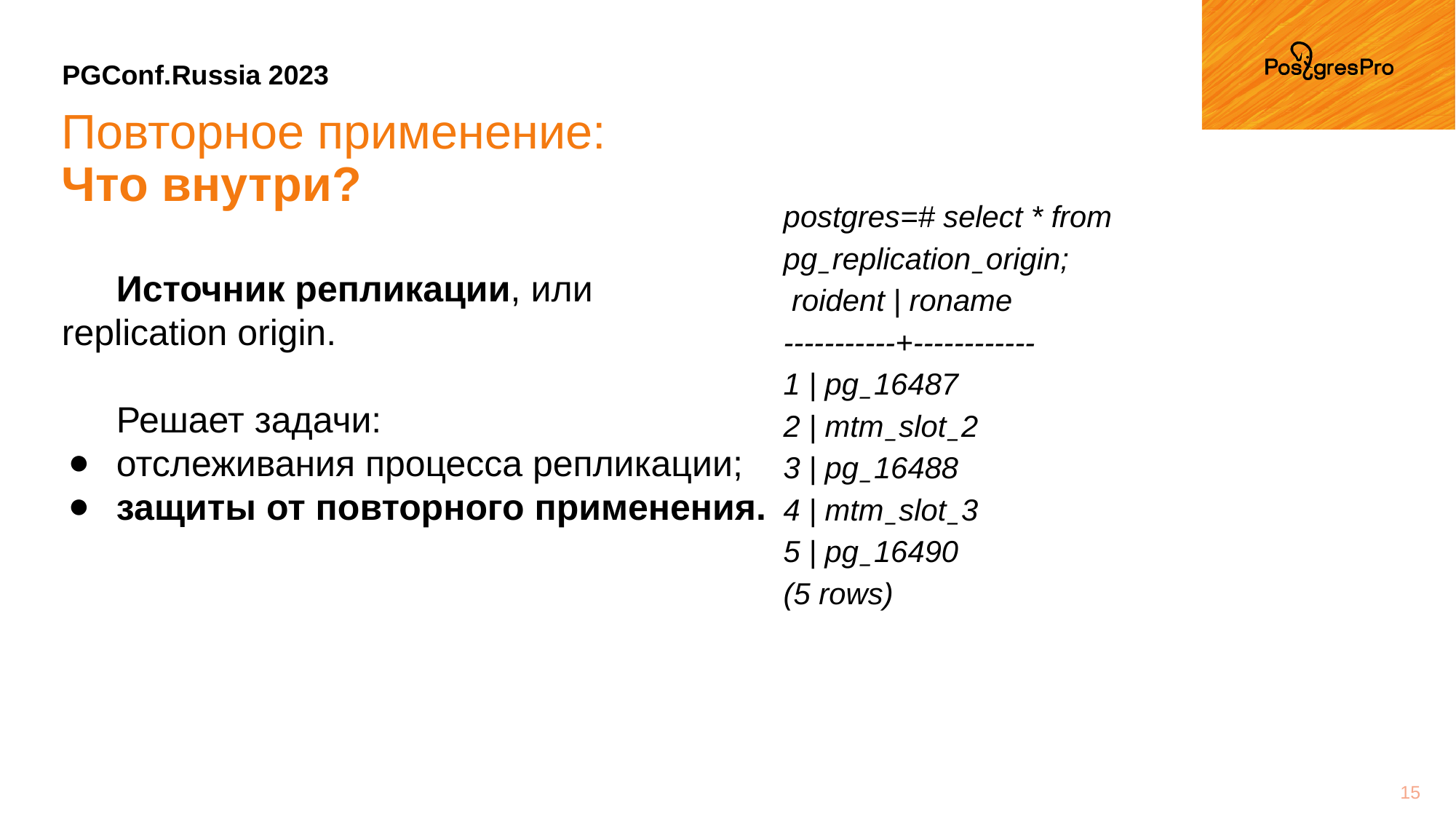

# Повторное применение: Что внутри?
postgres=# select * from pg_replication_origin;
 roident | roname
-----------+------------
1 | pg_16487
2 | mtm_slot_2
3 | pg_16488
4 | mtm_slot_3
5 | pg_16490
(5 rows)

Источник репликации, или
replication origin.

Решает задачи:
отслеживания процесса репликации;
защиты от повторного применения.

15